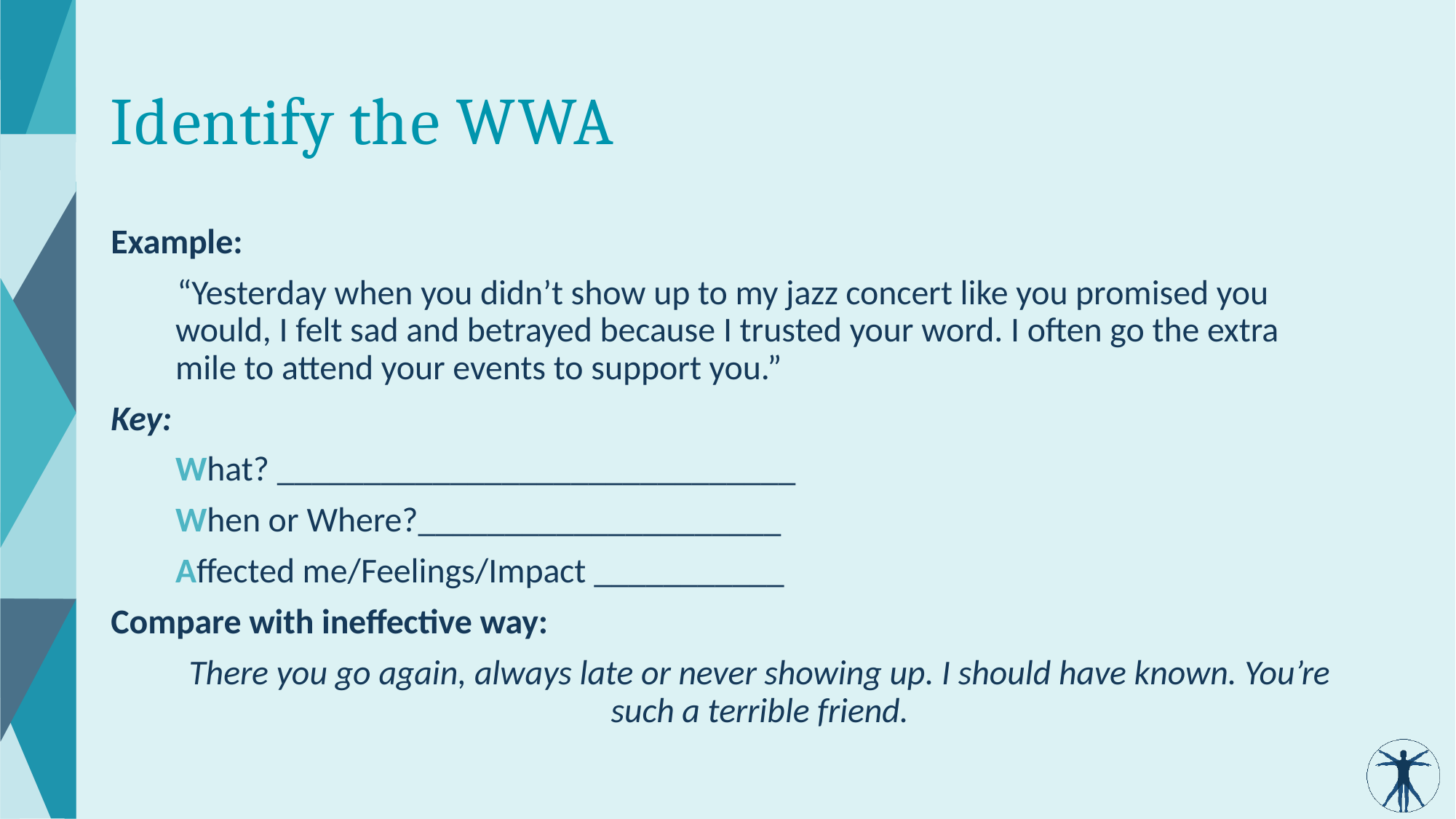

# Identify the WWA
Example:
   “Yesterday when you didn’t show up to my jazz concert like you promised you would, I felt sad and betrayed because I trusted your word. I often go the extra mile to attend your events to support you.”
Key:
	What? ______________________________
 	When or Where?_____________________
	Affected me/Feelings/Impact ___________
Compare with ineffective way:
	There you go again, always late or never showing up. I should have known. You’re such a terrible friend.